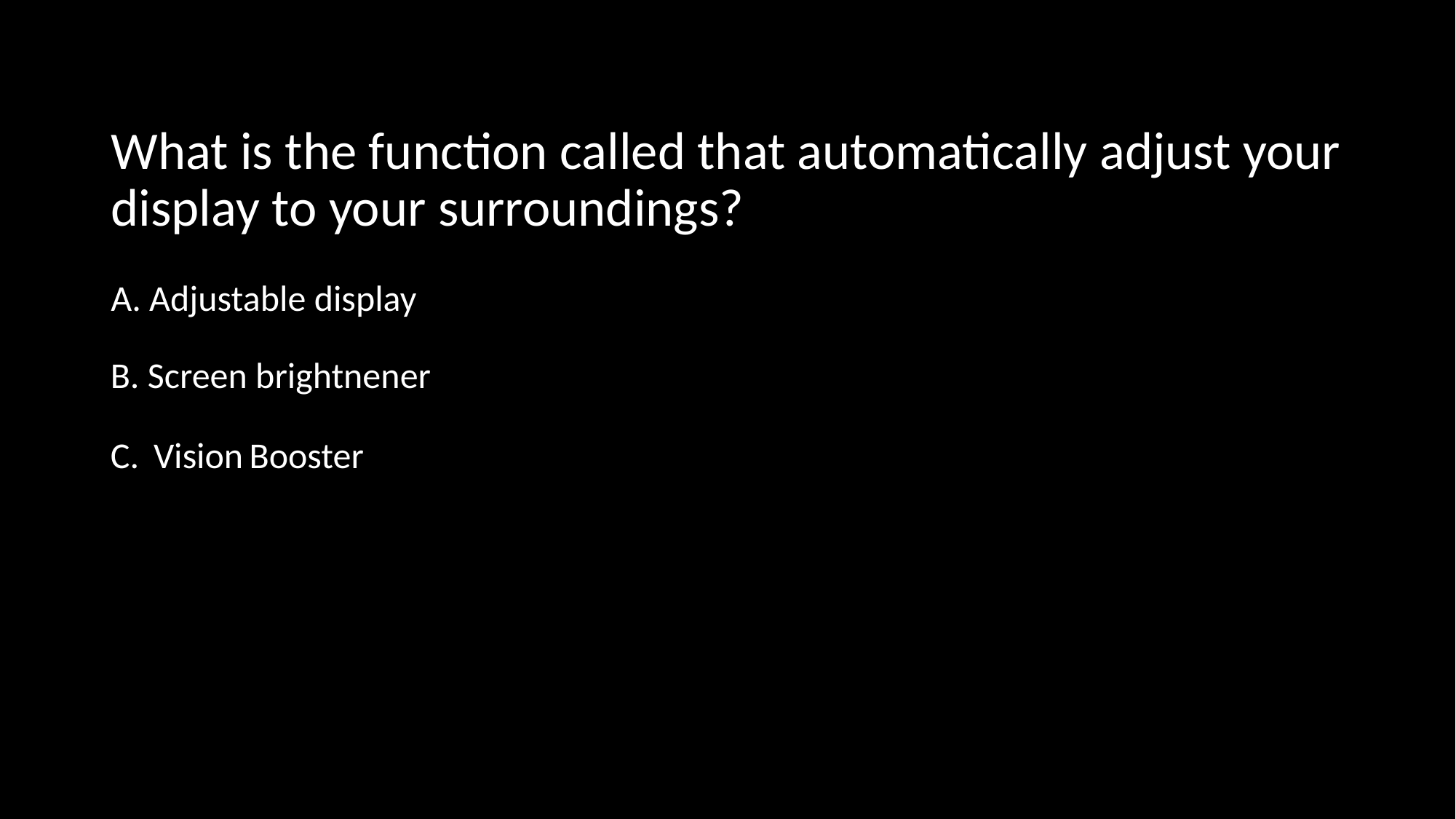

What is the function called that automatically adjust your display to your surroundings?

A. Adjustable display
B. Screen brightnener
C.  Vision Booster